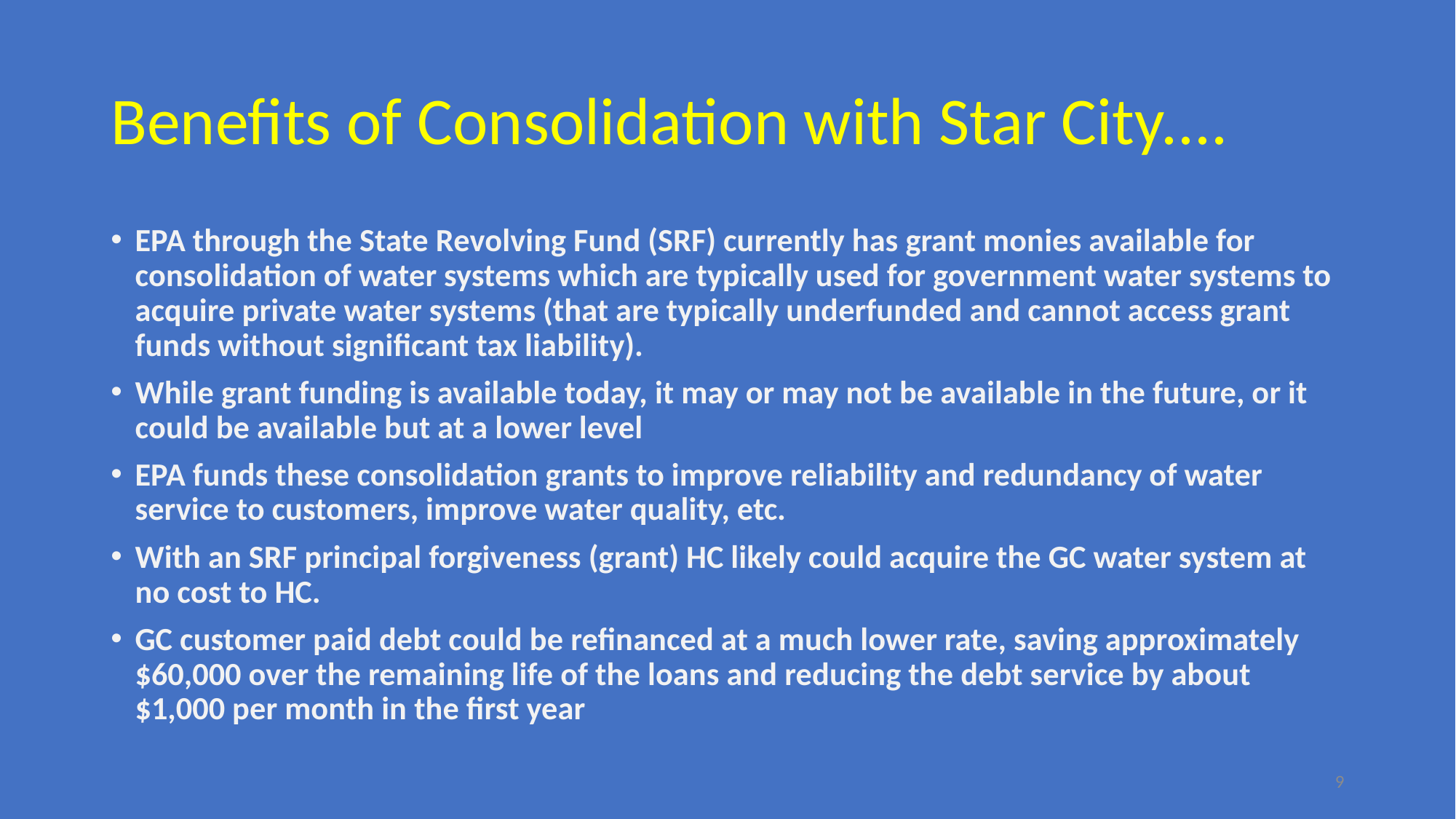

# Benefits of Consolidation with Star City....
EPA through the State Revolving Fund (SRF) currently has grant monies available for consolidation of water systems which are typically used for government water systems to acquire private water systems (that are typically underfunded and cannot access grant funds without significant tax liability).
While grant funding is available today, it may or may not be available in the future, or it could be available but at a lower level
EPA funds these consolidation grants to improve reliability and redundancy of water service to customers, improve water quality, etc.
With an SRF principal forgiveness (grant) HC likely could acquire the GC water system at no cost to HC.
GC customer paid debt could be refinanced at a much lower rate, saving approximately $60,000 over the remaining life of the loans and reducing the debt service by about $1,000 per month in the first year
9